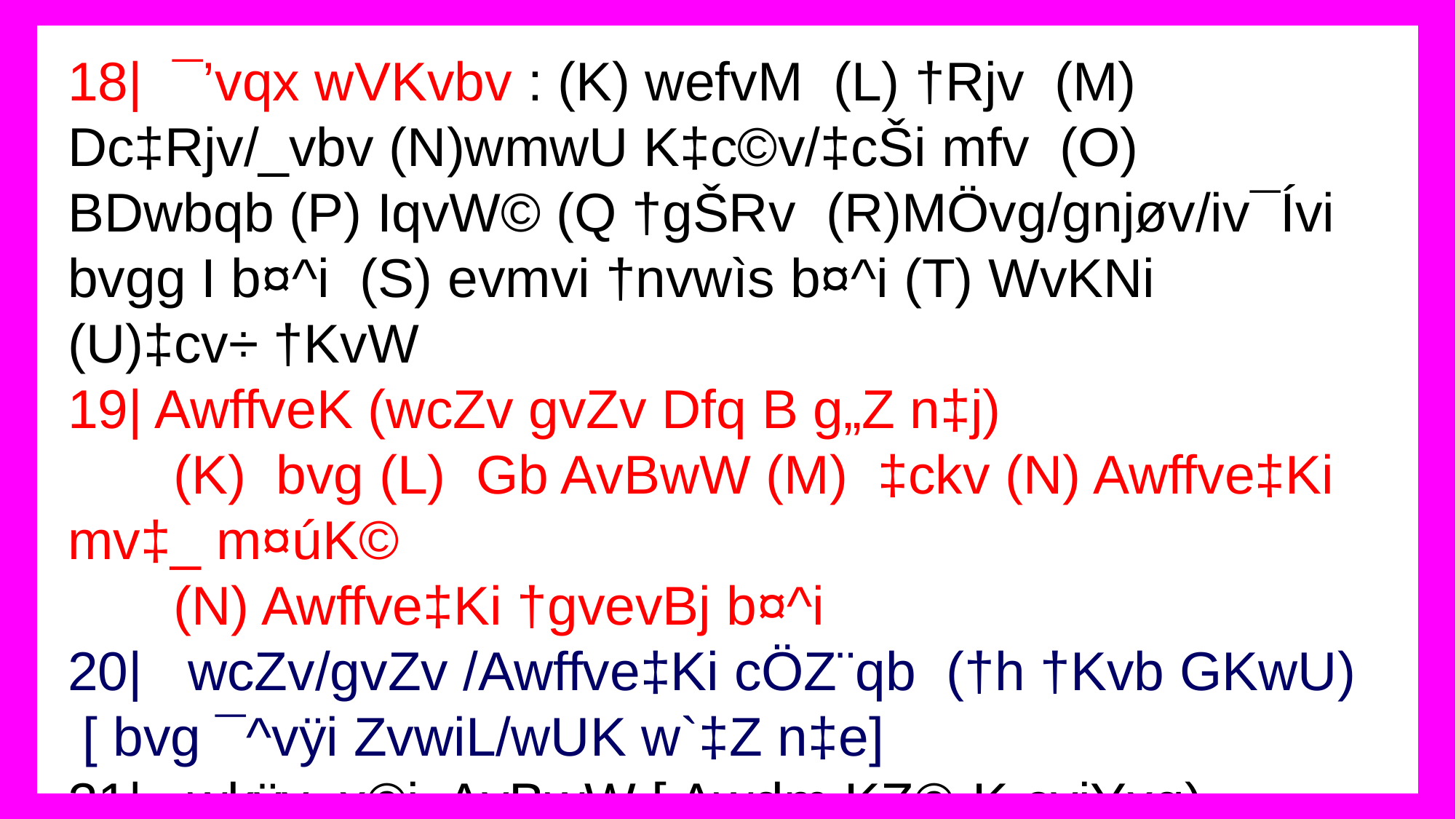

18|  ¯’vqx wVKvbv : (K) wefvM  (L) †Rjv  (M) Dc‡Rjv/_vbv (N)wmwU K‡c©v/‡cŠi mfv  (O) BDwbqb (P) IqvW© (Q †gŠRv  (R)MÖvg/gnjøv/iv¯Ívi bvgg I b¤^i  (S) evmvi †nvwìs b¤^i (T) WvKNi (U)‡cv÷ †KvW
19| AwffveK (wcZv gvZv Dfq B g„Z n‡j)
       (K)  bvg (L)  Gb AvBwW (M)  ‡ckv (N) Awffve‡Ki mv‡_ m¤úK©
       (N) Awffve‡Ki †gvevBj b¤^i
20|   wcZv/gvZv /Awffve‡Ki cÖZ¨qb  (†h †Kvb GKwU)  [ bvg ¯^vÿi ZvwiL/wUK w`‡Z n‡e]
21|   wkÿv_x©i  AvBwW [ Awdm KZ©„K cyiYxq)
22|  wkÿv_x©i BDAvBwW [Awdm KZ©„K cyiYxq)
       Kbdvi‡gkb b¤^i [Awdm KZ©„K cyiYxq]